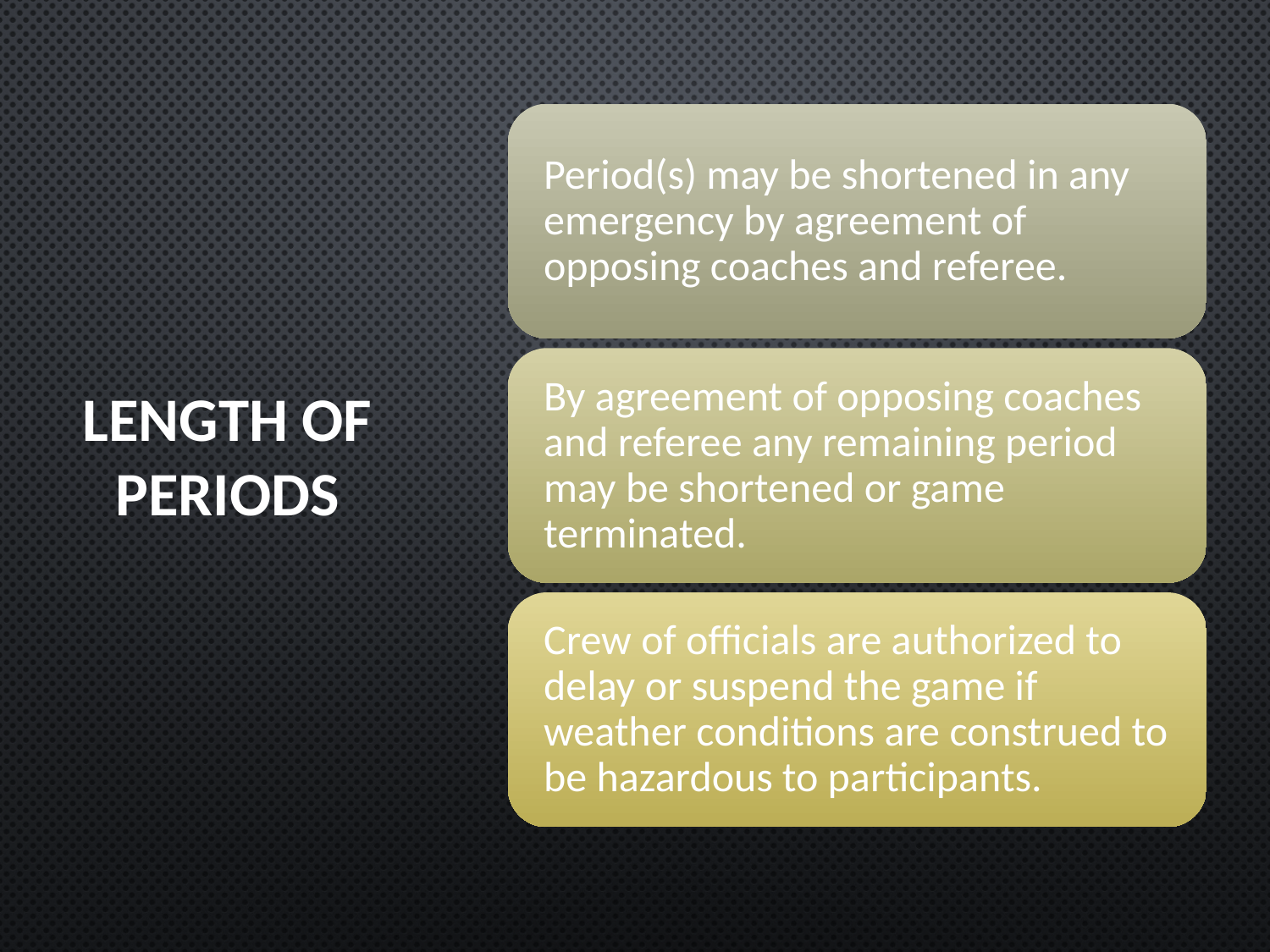

Period(s) may be shortened in any emergency by agreement of opposing coaches and referee.
By agreement of opposing coaches and referee any remaining period may be shortened or game terminated.
Crew of officials are authorized to delay or suspend the game if weather conditions are construed to be hazardous to participants.
# Length of Periods